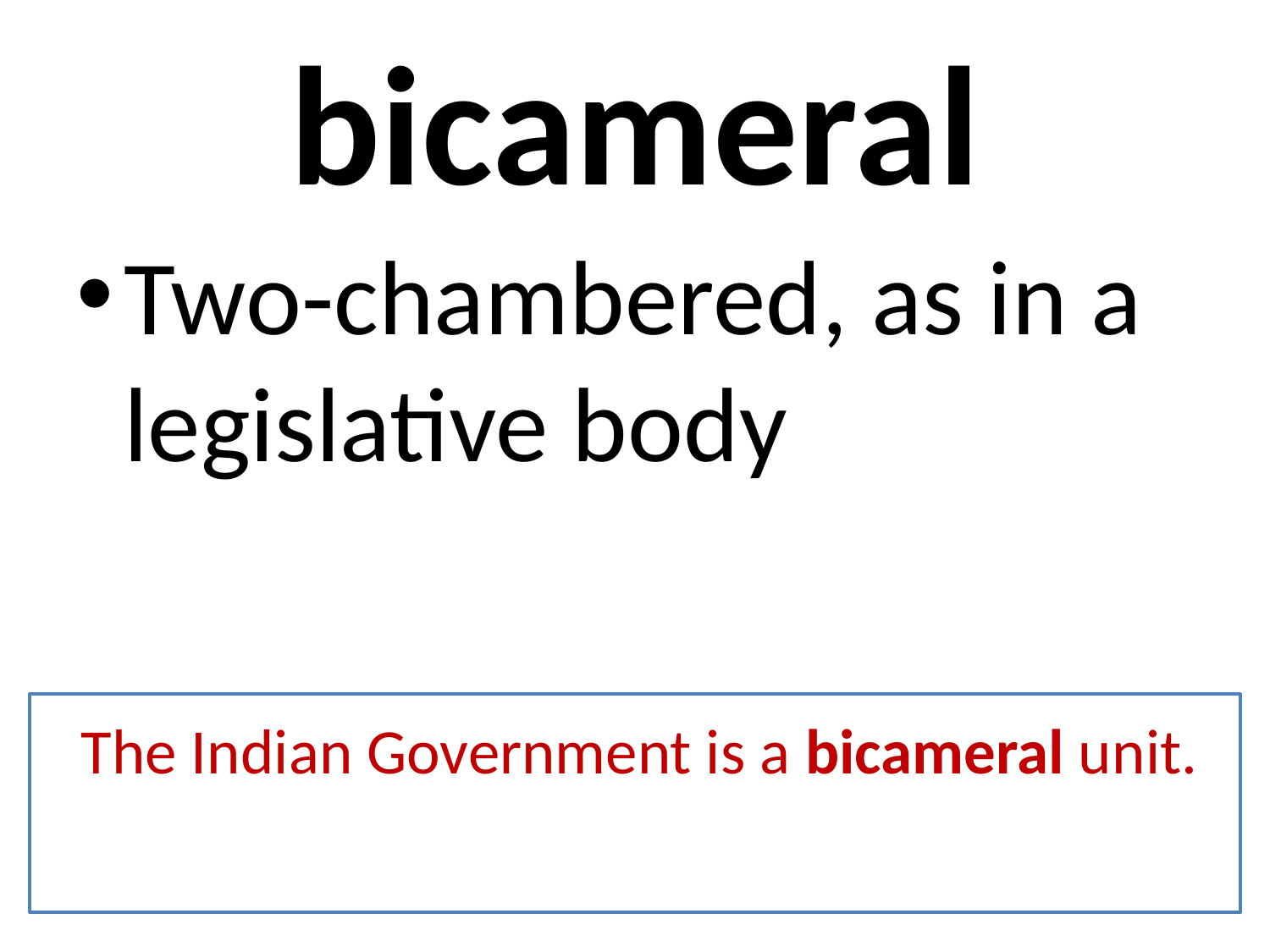

# bicameral
Two-chambered, as in a legislative body
  The Indian Government is a bicameral unit.